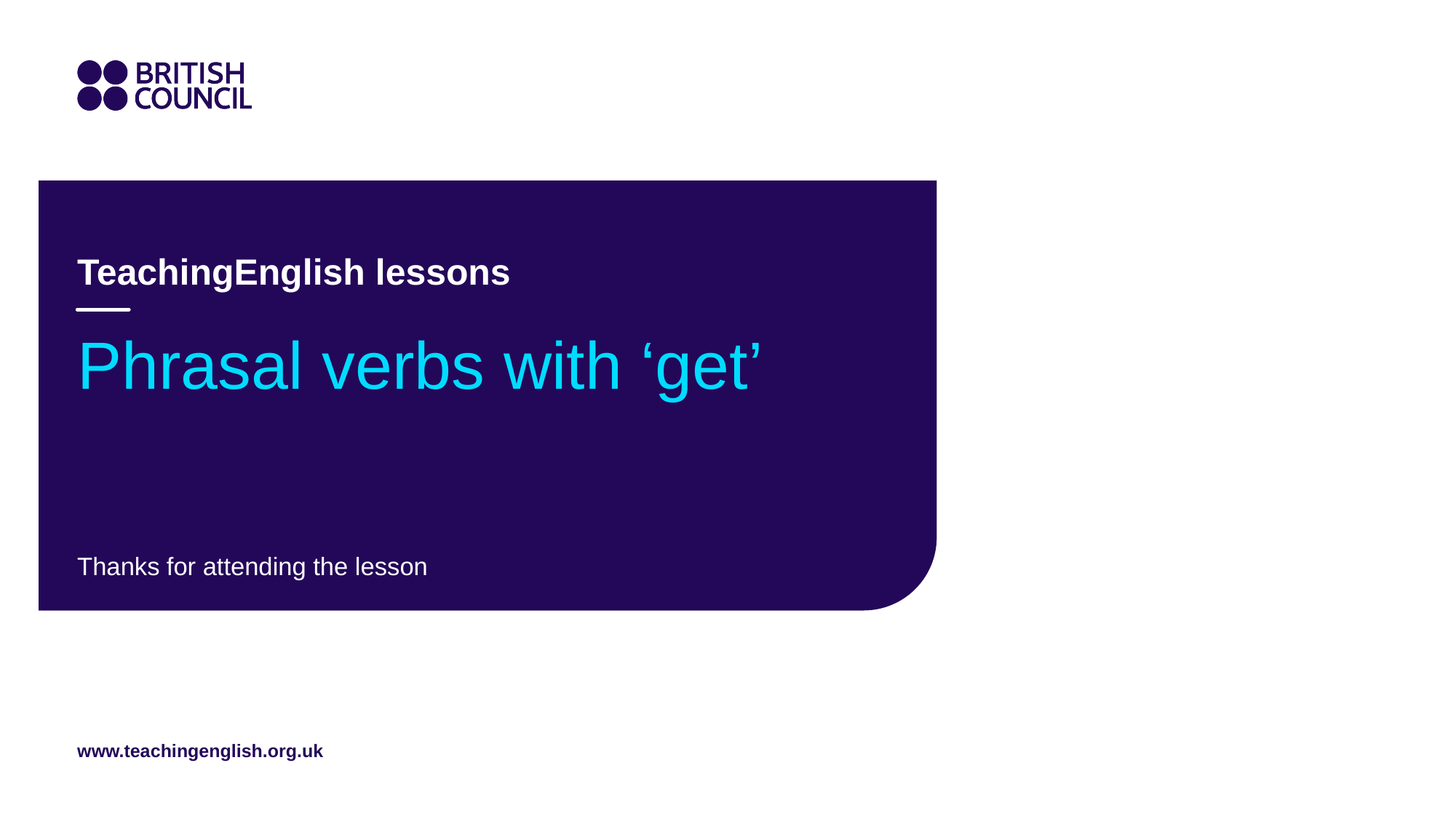

TeachingEnglish lessons
# Phrasal verbs with ‘get’
Thanks for attending the lesson
www.teachingenglish.org.uk